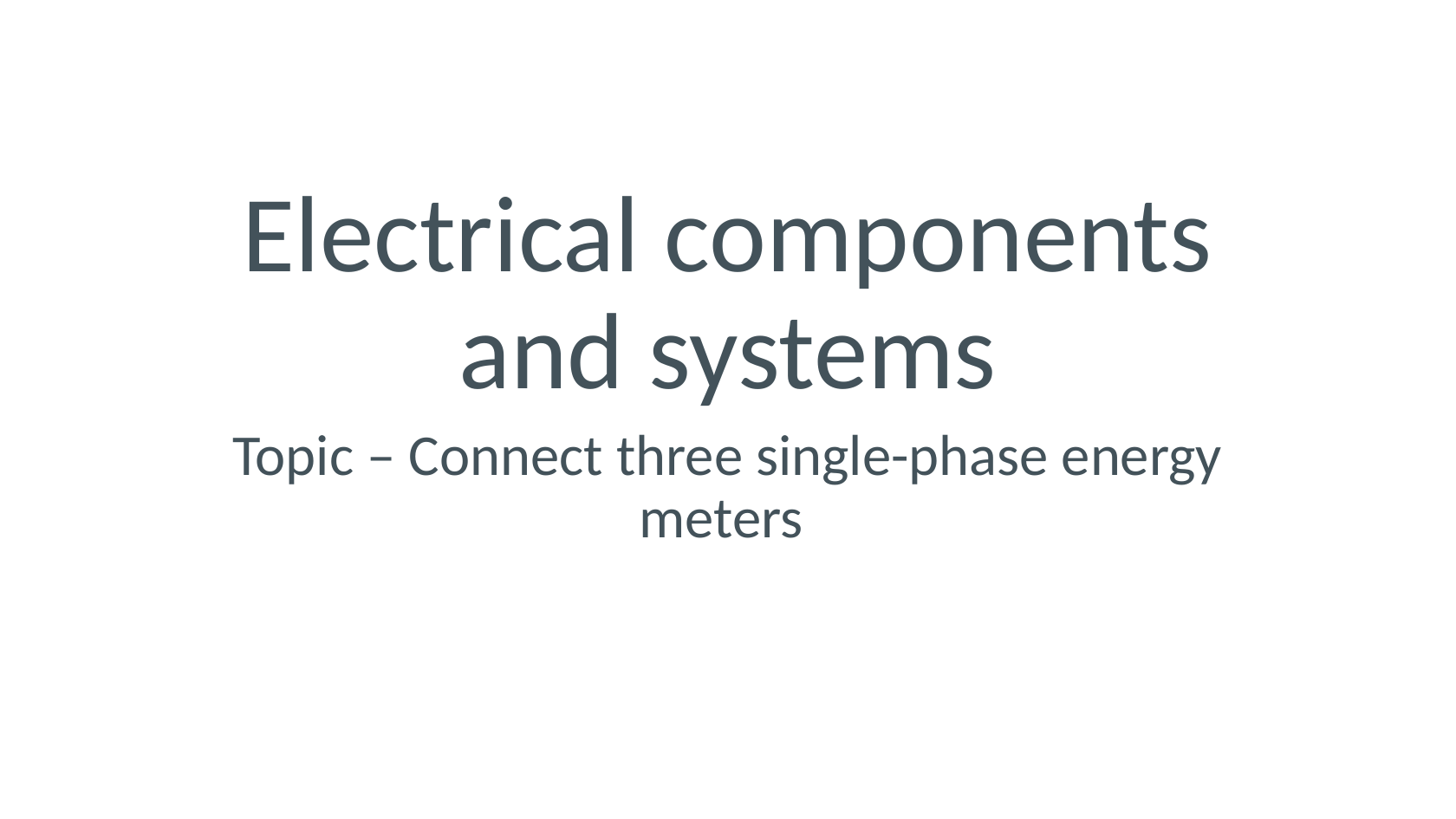

# Electrical components and systems
Topic – Connect three single-phase energy meters